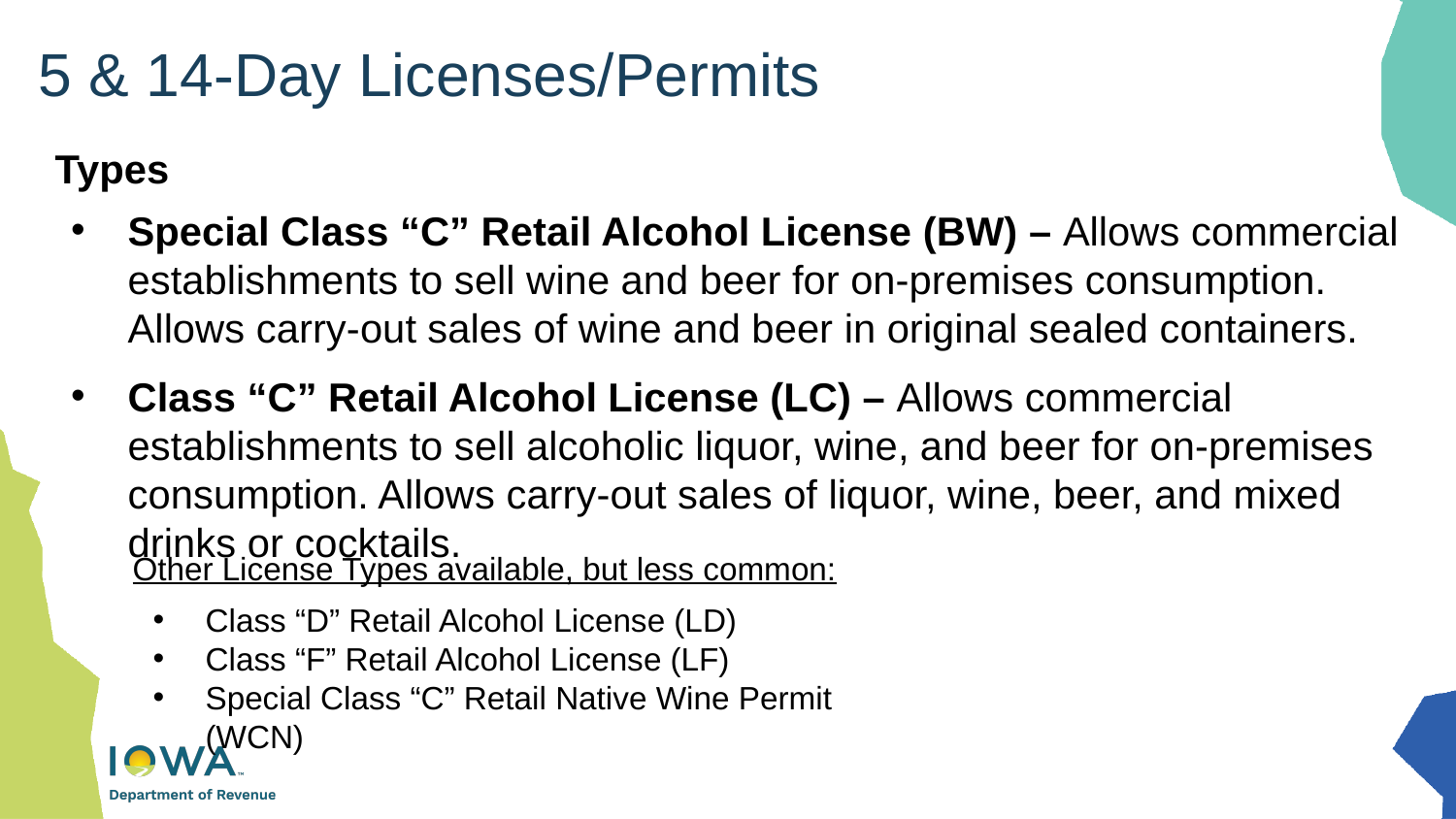

# 5 & 14-Day Licenses/Permits
Types
Special Class “C” Retail Alcohol License (BW) – Allows commercial establishments to sell wine and beer for on-premises consumption. Allows carry-out sales of wine and beer in original sealed containers.
Class “C” Retail Alcohol License (LC) – Allows commercial establishments to sell alcoholic liquor, wine, and beer for on-premises consumption. Allows carry-out sales of liquor, wine, beer, and mixed drinks or cocktails.
Other License Types available, but less common:
Class “D” Retail Alcohol License (LD)
Class “F” Retail Alcohol License (LF)
Special Class “C” Retail Native Wine Permit (WCN)